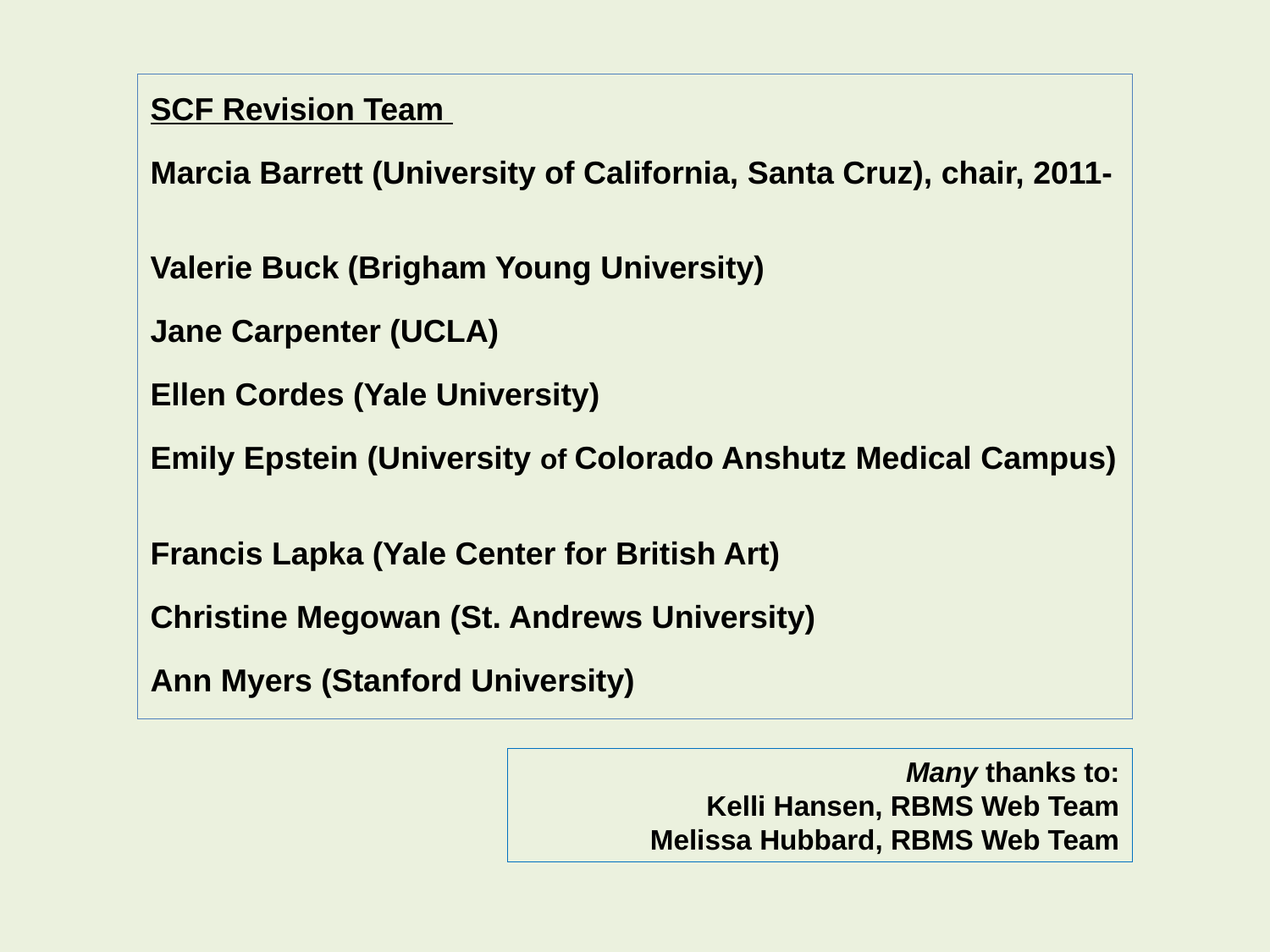

# SCF Revision Team Marcia Barrett (University of California, Santa Cruz), chair, 2011- Valerie Buck (Brigham Young University) Jane Carpenter (UCLA) Ellen Cordes (Yale University) Emily Epstein (University of Colorado Anshutz Medical Campus) Francis Lapka (Yale Center for British Art) Christine Megowan (St. Andrews University) Ann Myers (Stanford University)
Many thanks to:
	Kelli Hansen, RBMS Web Team
	Melissa Hubbard, RBMS Web Team